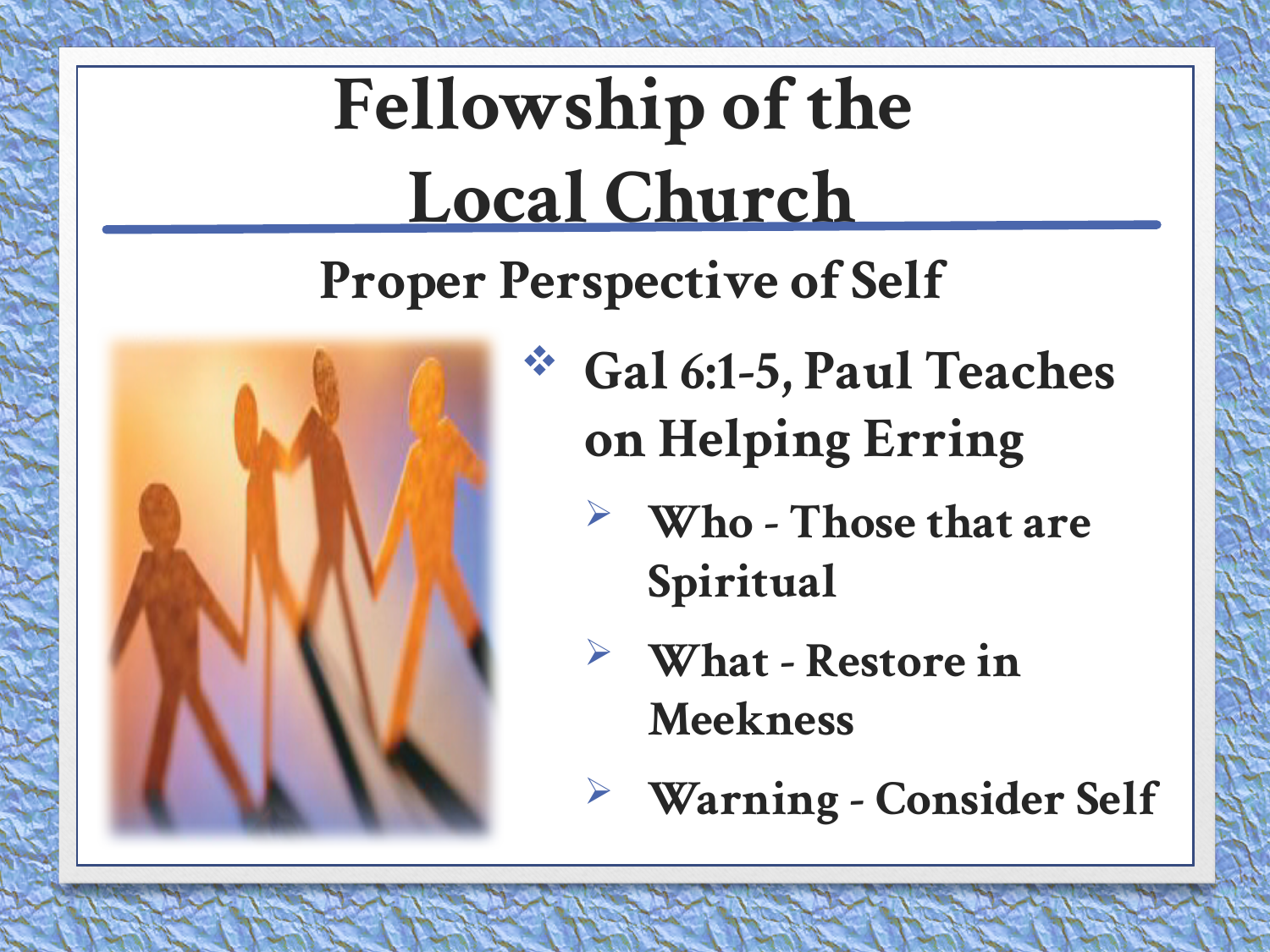

# Fellowship of the Local Church
Proper Perspective of Self
Gal 6:1-5, Paul Teaches on Helping Erring
Who - Those that are Spiritual
What - Restore in Meekness
Warning - Consider Self